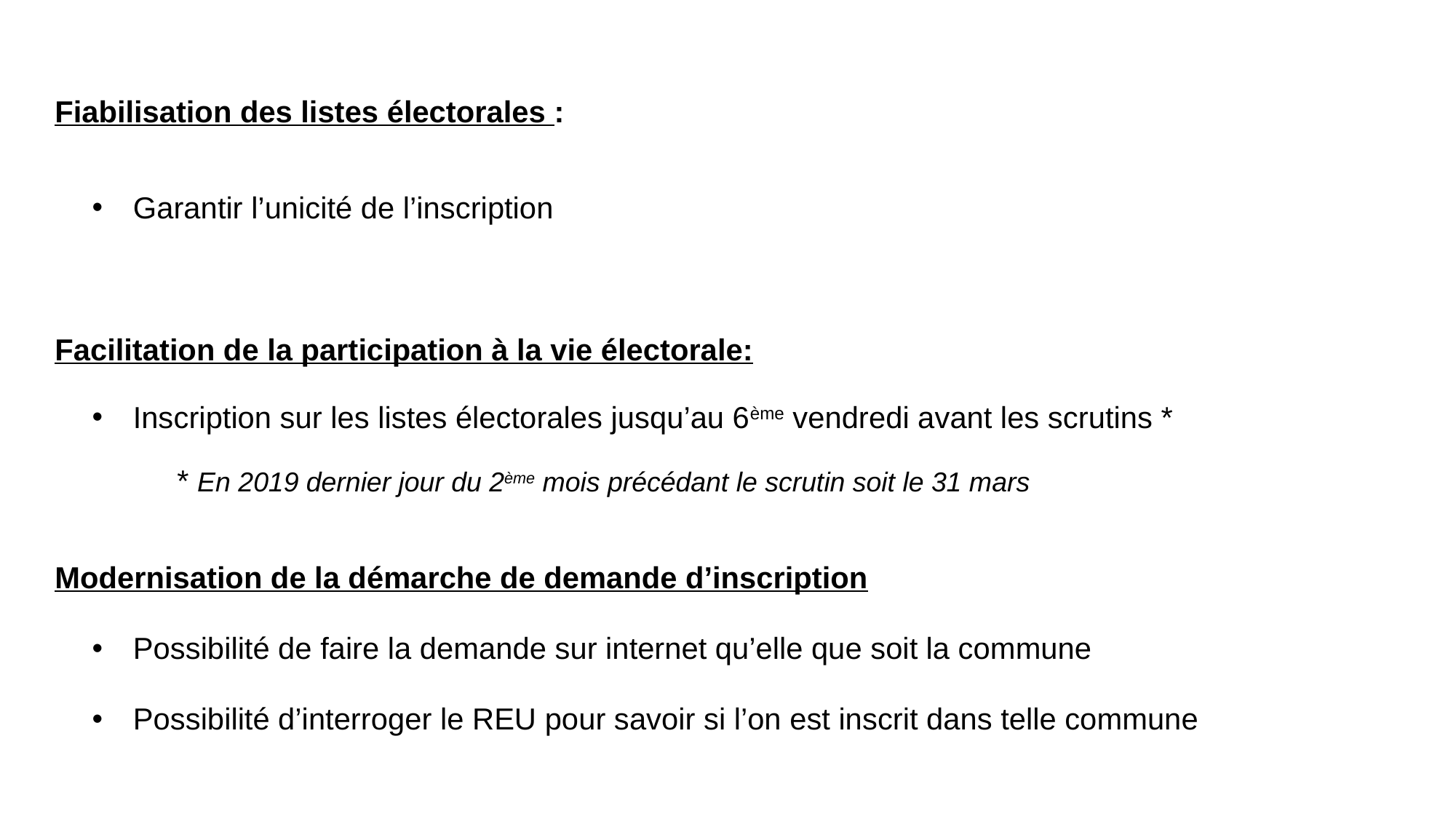

Fiabilisation des listes électorales :
Garantir l’unicité de l’inscription

Facilitation de la participation à la vie électorale:
Inscription sur les listes électorales jusqu’au 6ème vendredi avant les scrutins *
* En 2019 dernier jour du 2ème mois précédant le scrutin soit le 31 mars
Modernisation de la démarche de demande d’inscription
Possibilité de faire la demande sur internet qu’elle que soit la commune
Possibilité d’interroger le REU pour savoir si l’on est inscrit dans telle commune